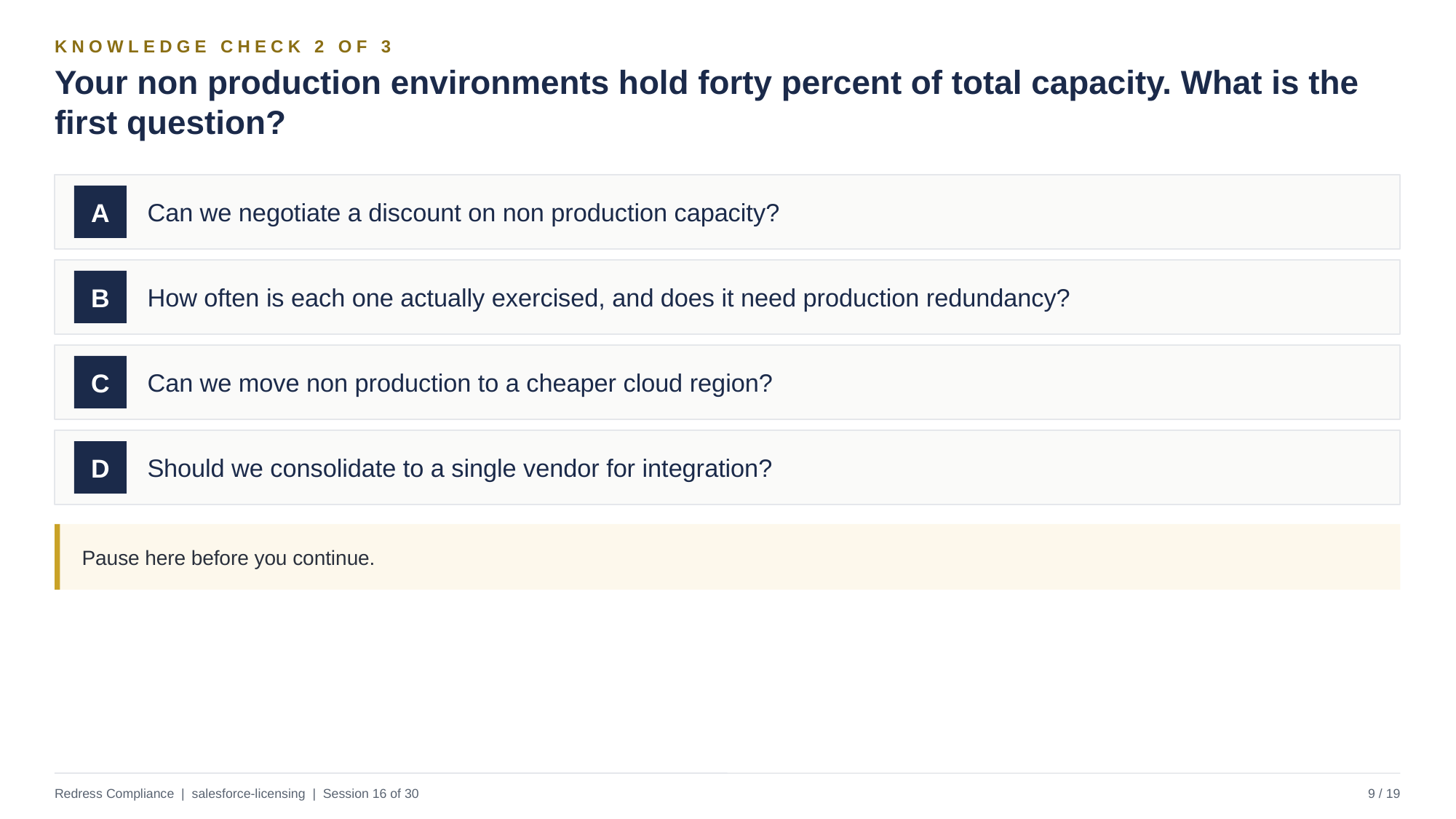

KNOWLEDGE CHECK 2 OF 3
Your non production environments hold forty percent of total capacity. What is the first question?

Can we negotiate a discount on non production capacity?

A

How often is each one actually exercised, and does it need production redundancy?

B

Can we move non production to a cheaper cloud region?

C

Should we consolidate to a single vendor for integration?

D

Pause here before you continue.

Redress Compliance  |  salesforce-licensing  |  Session 16 of 30
9 / 19